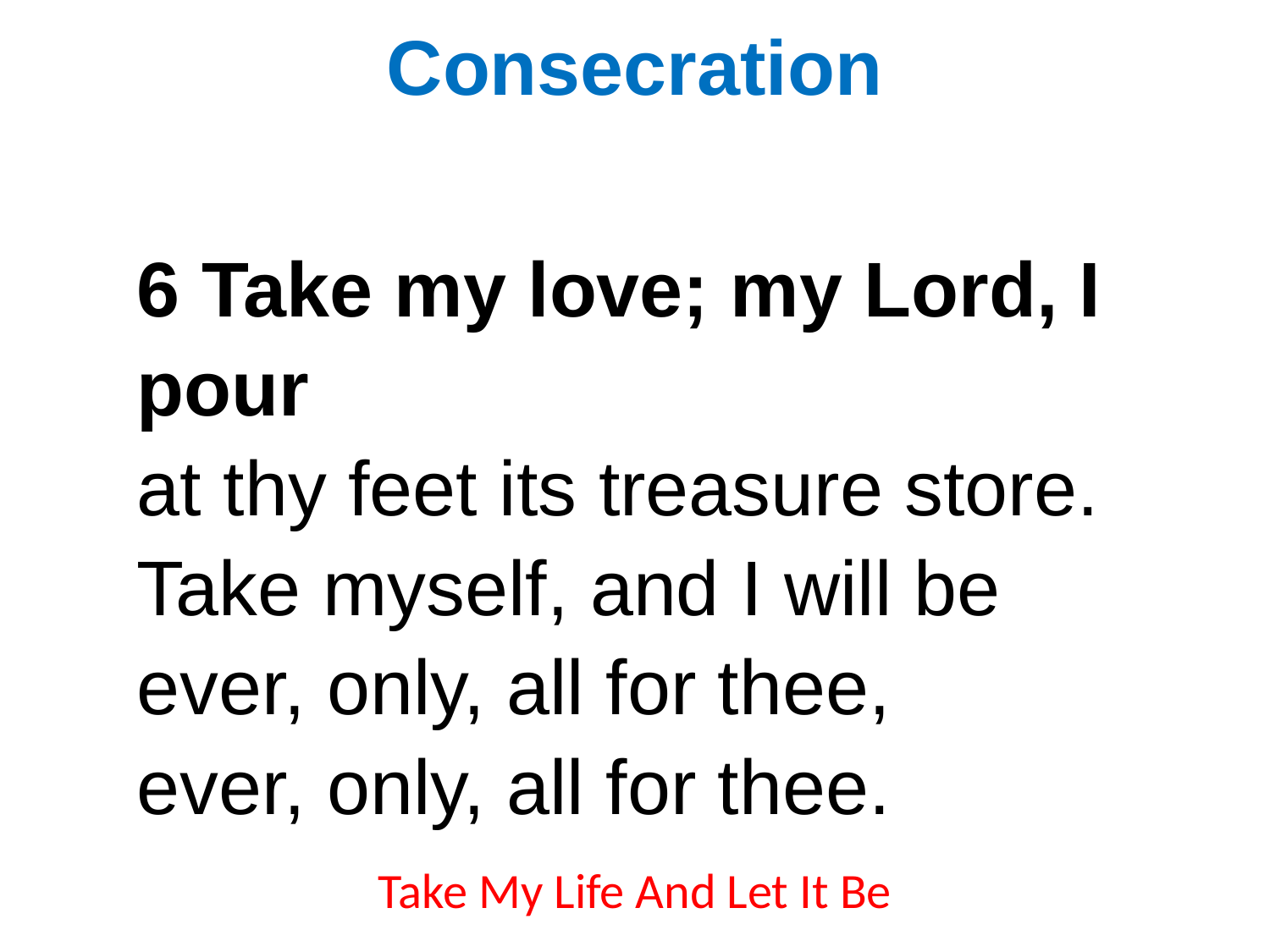

Consecration
6 Take my love; my Lord, I pour
at thy feet its treasure store.
Take myself, and I will be
ever, only, all for thee,
ever, only, all for thee.
Take My Life And Let It Be